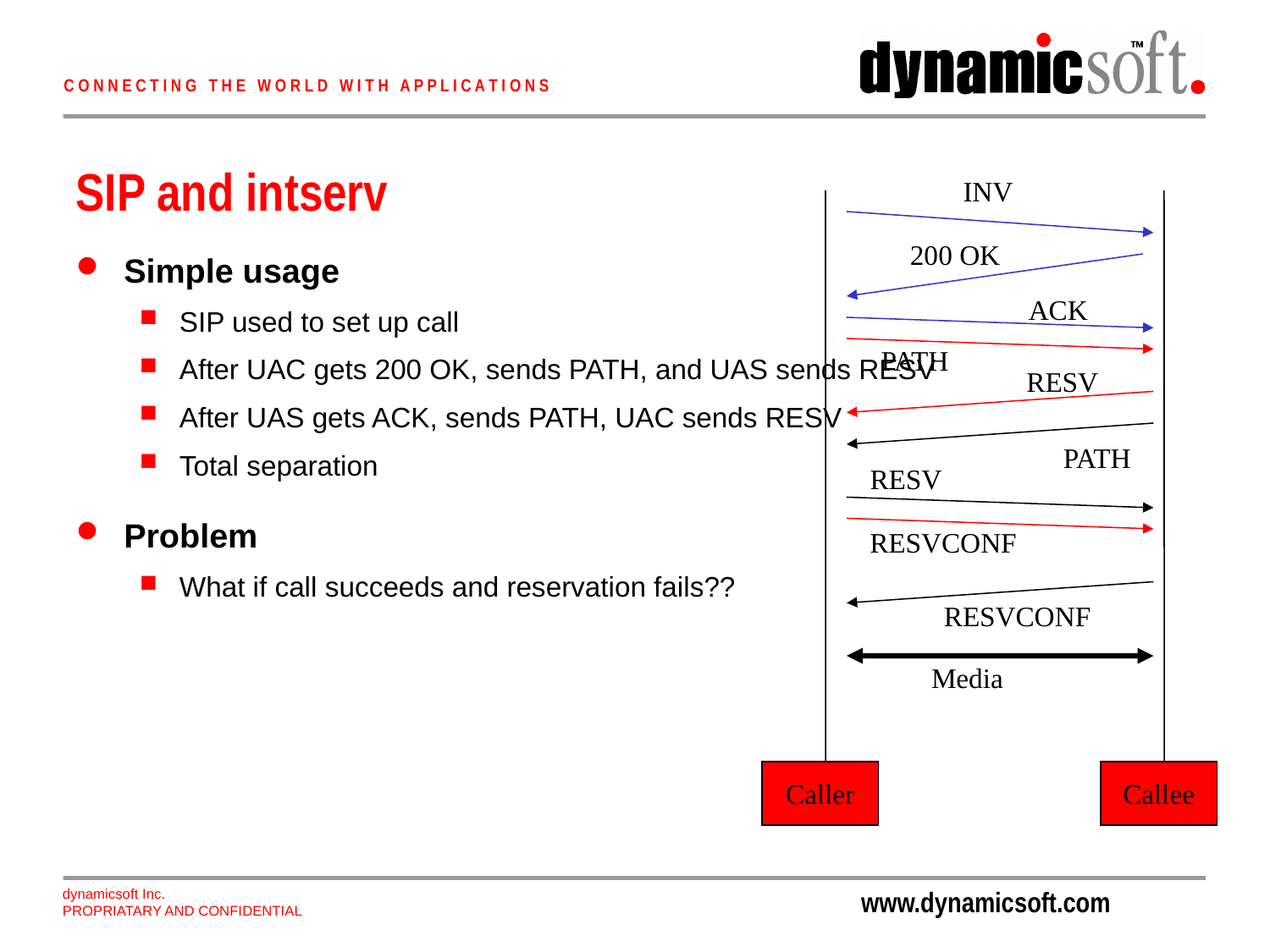

# SIP and intserv
INV

200 OK
Simple usage
SIP used to set up call
After UAC gets 200 OK, sends PATH, and UAS sends RESV
After UAS gets ACK, sends PATH, UAC sends RESV
Total separation
Problem
What if call succeeds and reservation fails??

ACK

PATH

RESV

PATH
RESV

RESVCONF

RESVCONF
Media

Caller
Callee